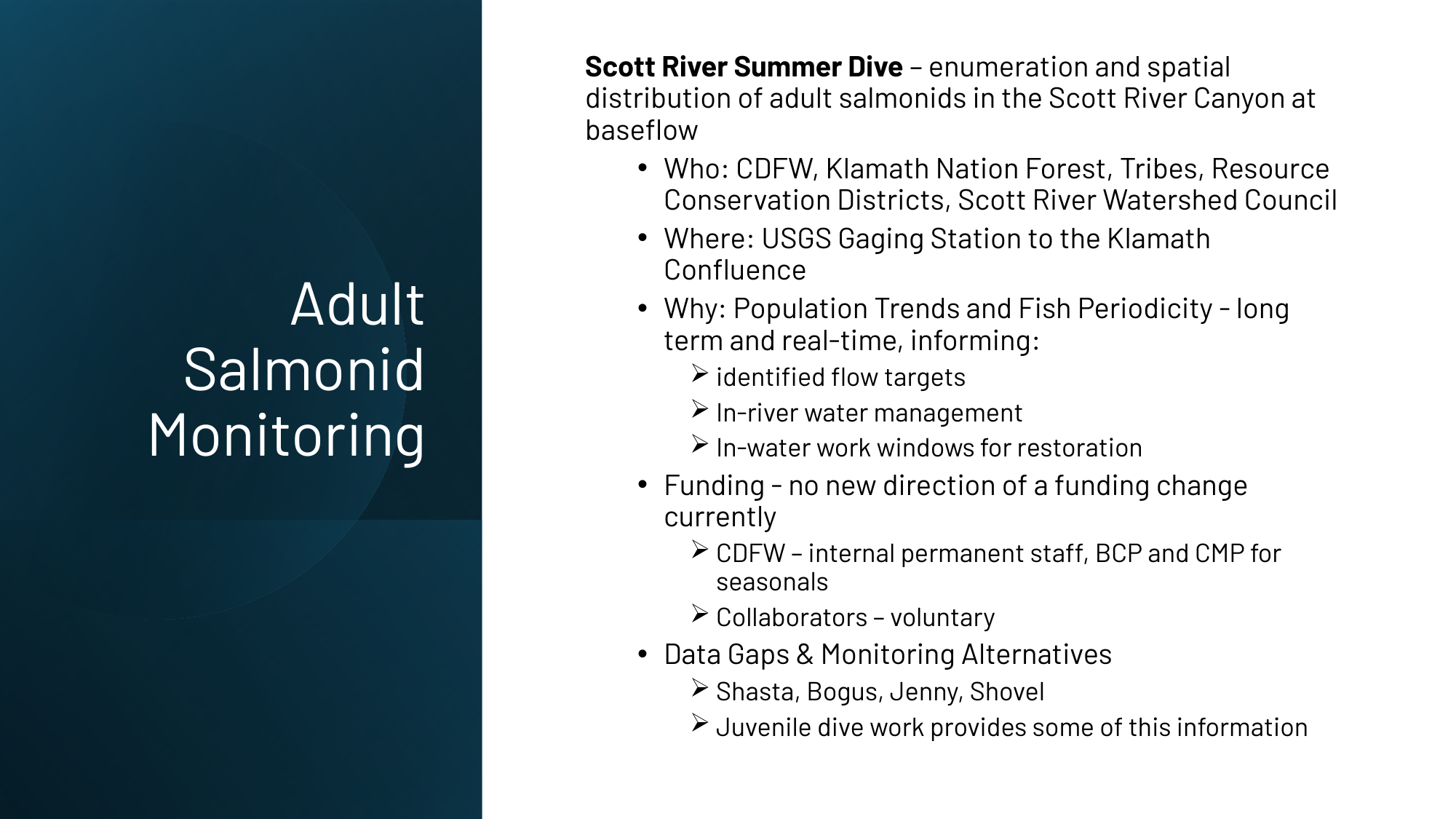

Scott River Summer Dive – enumeration and spatial distribution of adult salmonids in the Scott River Canyon at baseflow
Who: CDFW, Klamath Nation Forest, Tribes, Resource Conservation Districts, Scott River Watershed Council
Where: USGS Gaging Station to the Klamath Confluence
Why: Population Trends and Fish Periodicity - long term and real-time, informing:
identified flow targets
In-river water management
In-water work windows for restoration
Funding - no new direction of a funding change currently
CDFW – internal permanent staff, BCP and CMP for seasonals
Collaborators – voluntary
Data Gaps & Monitoring Alternatives
Shasta, Bogus, Jenny, Shovel
Juvenile dive work provides some of this information

# Adult Salmonid Monitoring